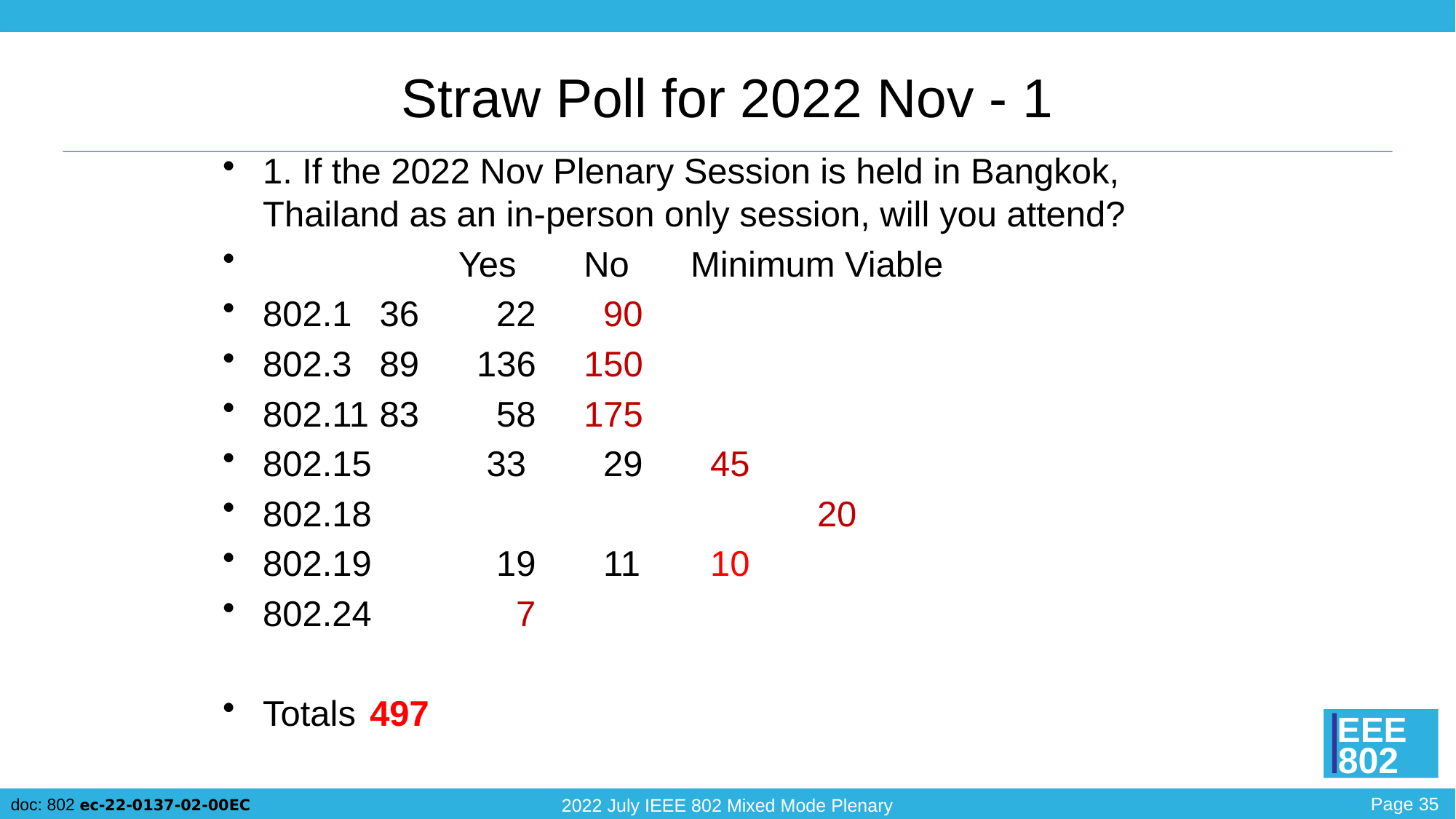

# Straw Poll for 2022 Nov - 1
1. If the 2022 Nov Plenary Session is held in Bangkok, Thailand as an in-person only session, will you attend?
	         Yes		No		Minimum Viable
802.1	 36		  22			  90
802.3	 89		136			150
802.11	 83 		  58  			175
802.15	 33		  29 			  45
802.18	  	  	    			  20
802.19	  19		  11  			  10
802.24						    7

Totals						497